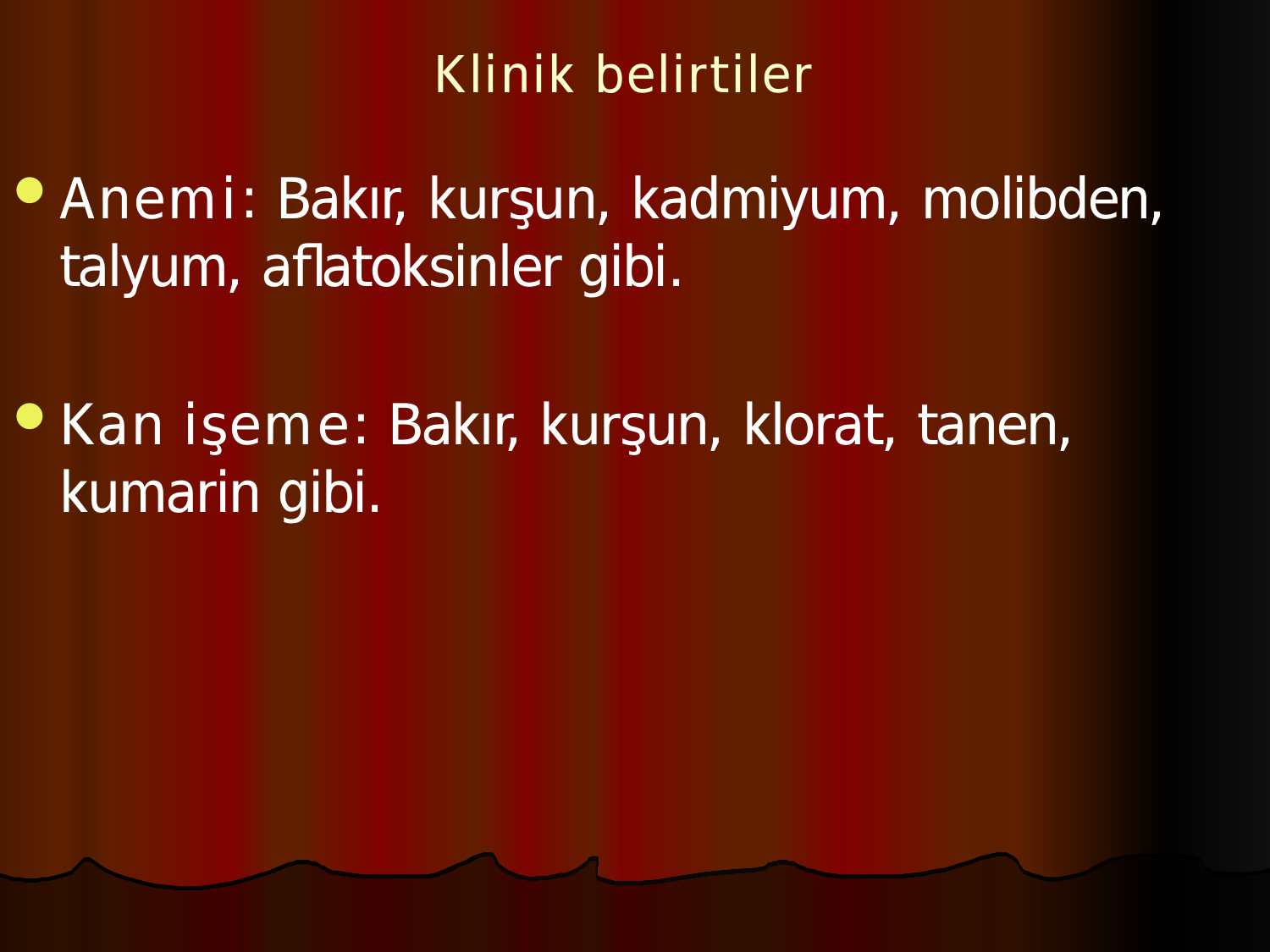

# Klinik belirtiler
Anemi: Bakır, kurşun, kadmiyum, molibden, talyum, aflatoksinler gibi.

Kan işeme: Bakır, kurşun, klorat, tanen, kumarin gibi.